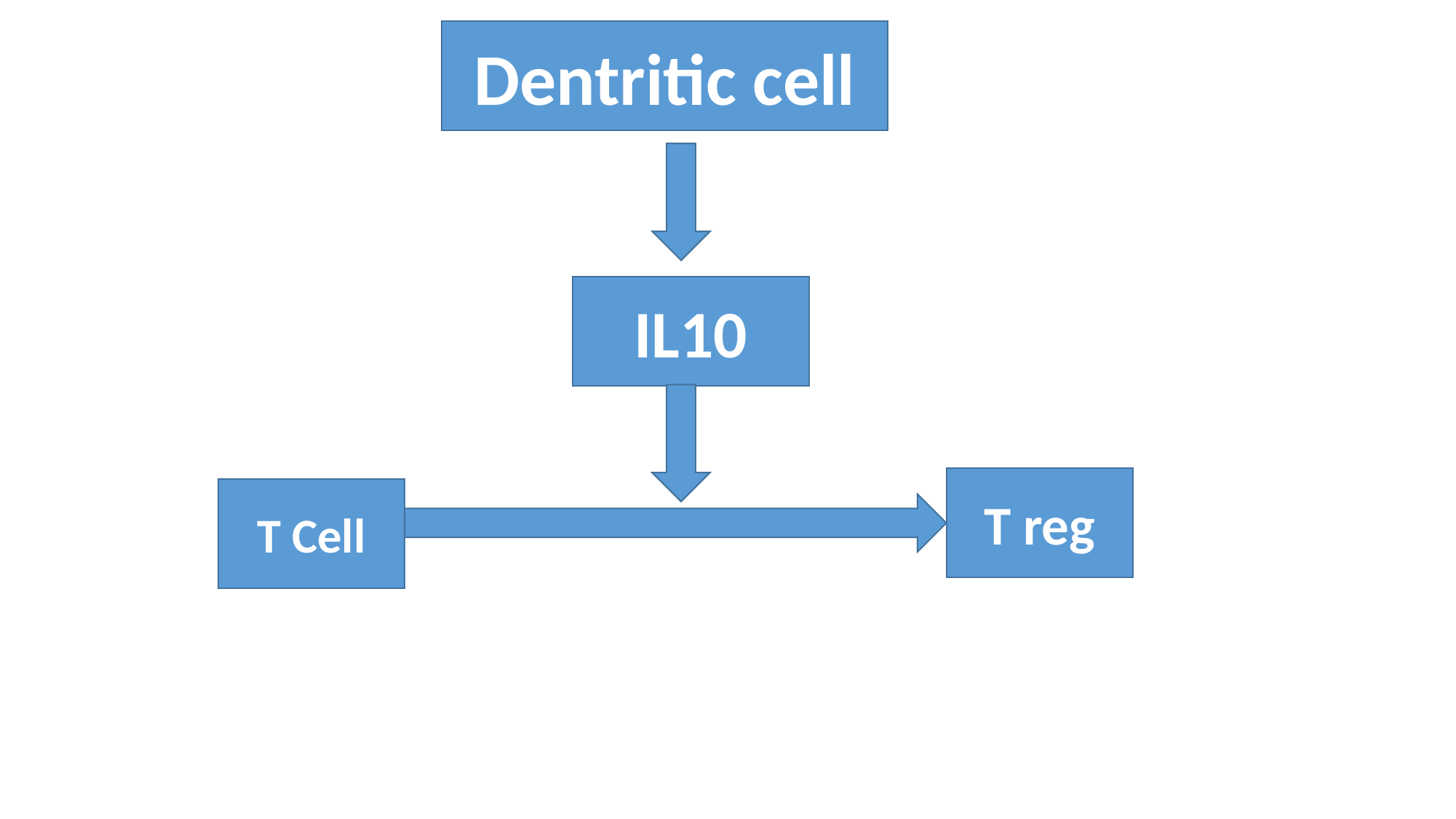

Dentritic cell
#

IL10

T reg
T Cell